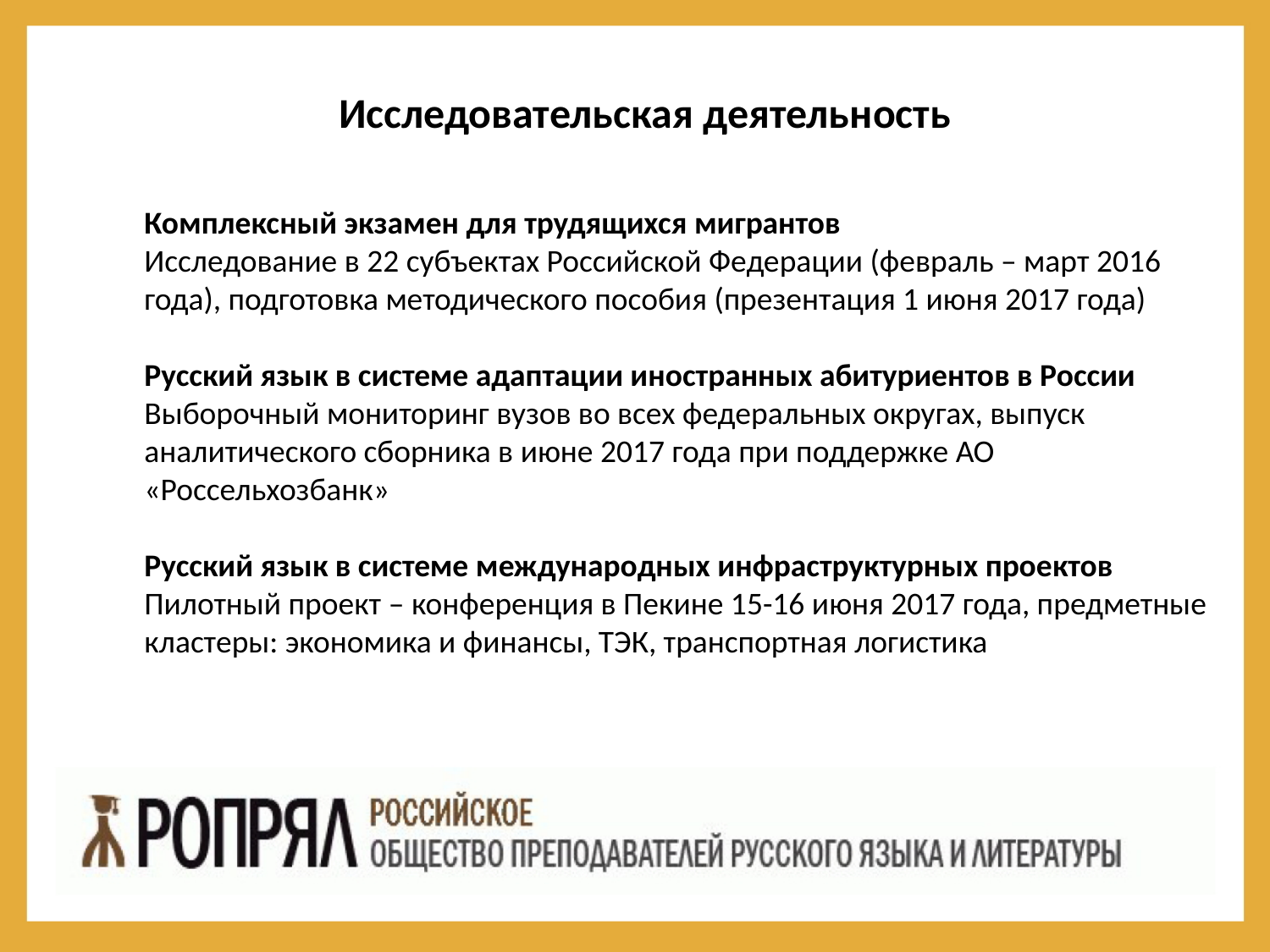

# Исследовательская деятельность

Комплексный экзамен для трудящихся мигрантов
Исследование в 22 субъектах Российской Федерации (февраль – март 2016 года), подготовка методического пособия (презентация 1 июня 2017 года)

Русский язык в системе адаптации иностранных абитуриентов в России
Выборочный мониторинг вузов во всех федеральных округах, выпуск аналитического сборника в июне 2017 года при поддержке АО «Россельхозбанк»

Русский язык в системе международных инфраструктурных проектов
Пилотный проект – конференция в Пекине 15-16 июня 2017 года, предметные кластеры: экономика и финансы, ТЭК, транспортная логистика